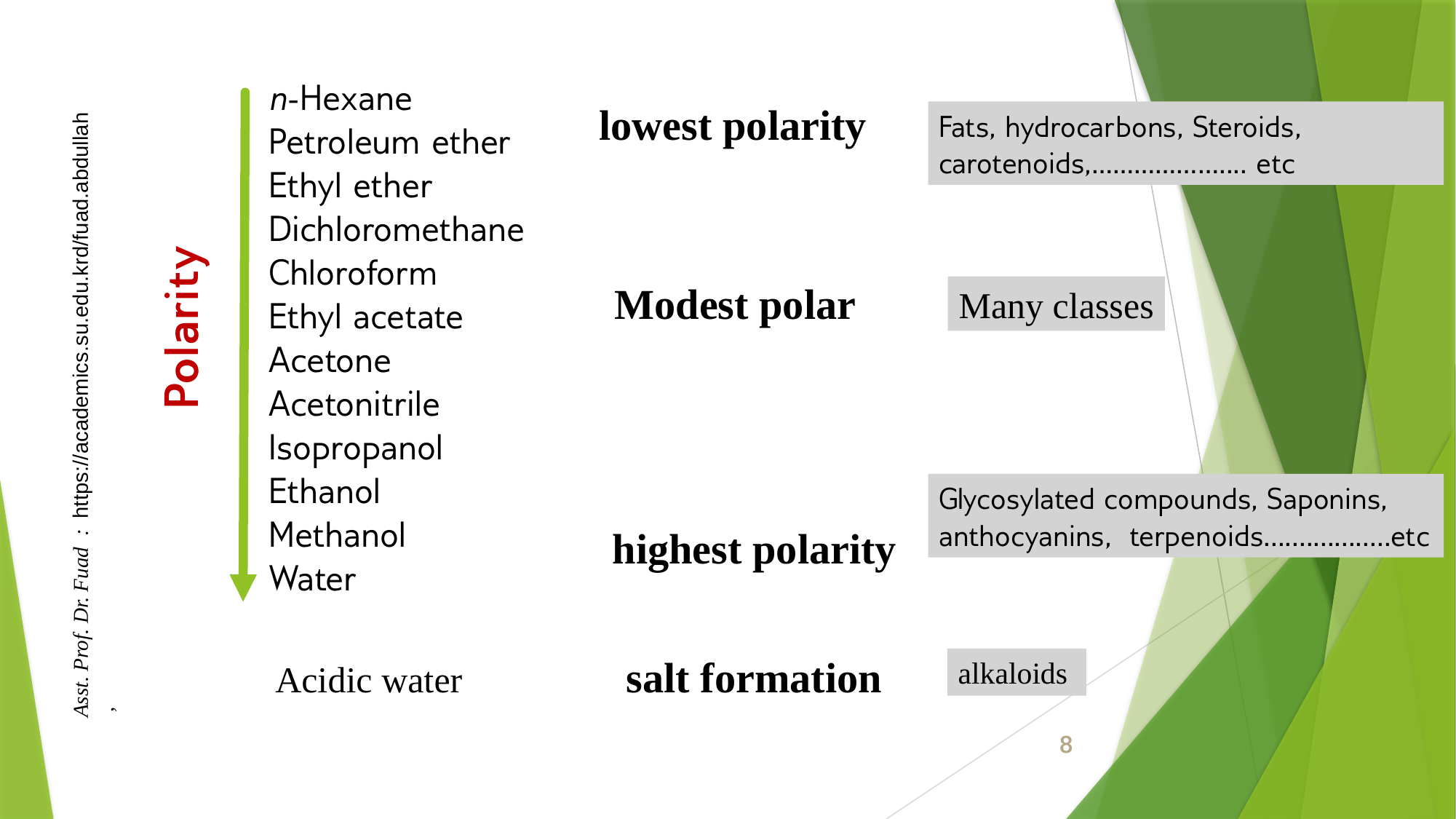

n-Hexane
Petroleum ether
Ethyl ether
Dichloromethane
Chloroform
Ethyl acetate
Acetone
Acetonitrile
Isopropanol
Ethanol
Methanol
Water

Polarity
lowest polarity
Fats, hydrocarbons, Steroids, carotenoids,……………….... etc
Modest polar
Many classes
Asst. Prof. Dr. Fuad  :  https://academics.su.edu.krd/fuad.abdullah
 ,
Glycosylated compounds, Saponins, anthocyanins,  terpenoids..................etc
highest polarity
Acidic water                  salt formation
alkaloids
8